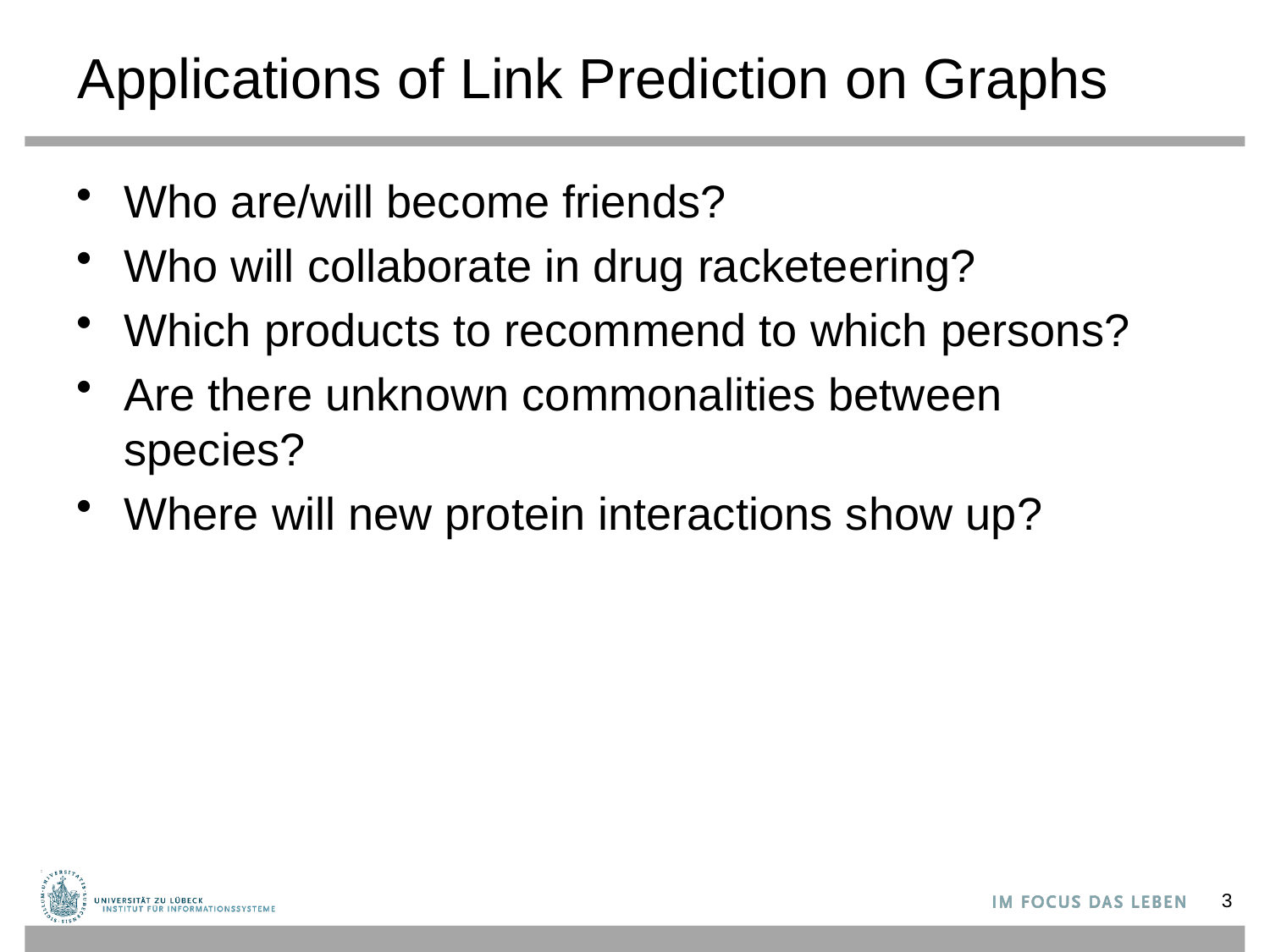

# Applications of Link Prediction on Graphs
Who are/will become friends?
Who will collaborate in drug racketeering?
Which products to recommend to which persons?
Are there unknown commonalities between species?
Where will new protein interactions show up?
3